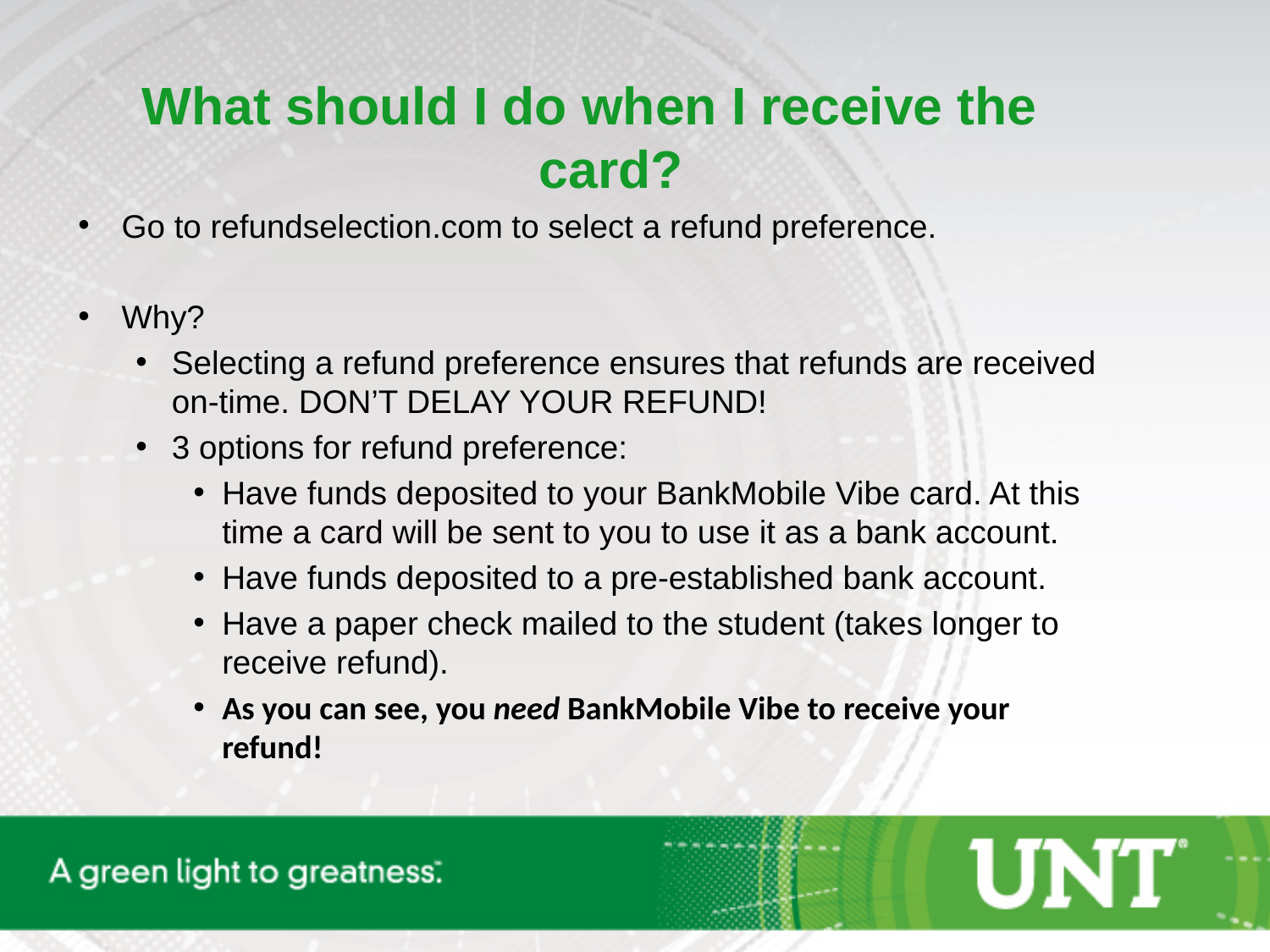

What should I do when I receive the card?
Go to refundselection.com to select a refund preference.

Why?
Selecting a refund preference ensures that refunds are received on-time. DON’T DELAY YOUR REFUND!
3 options for refund preference:
Have funds deposited to your BankMobile Vibe card. At this time a card will be sent to you to use it as a bank account.
Have funds deposited to a pre-established bank account.
Have a paper check mailed to the student (takes longer to receive refund).
As you can see, you need BankMobile Vibe to receive your refund!